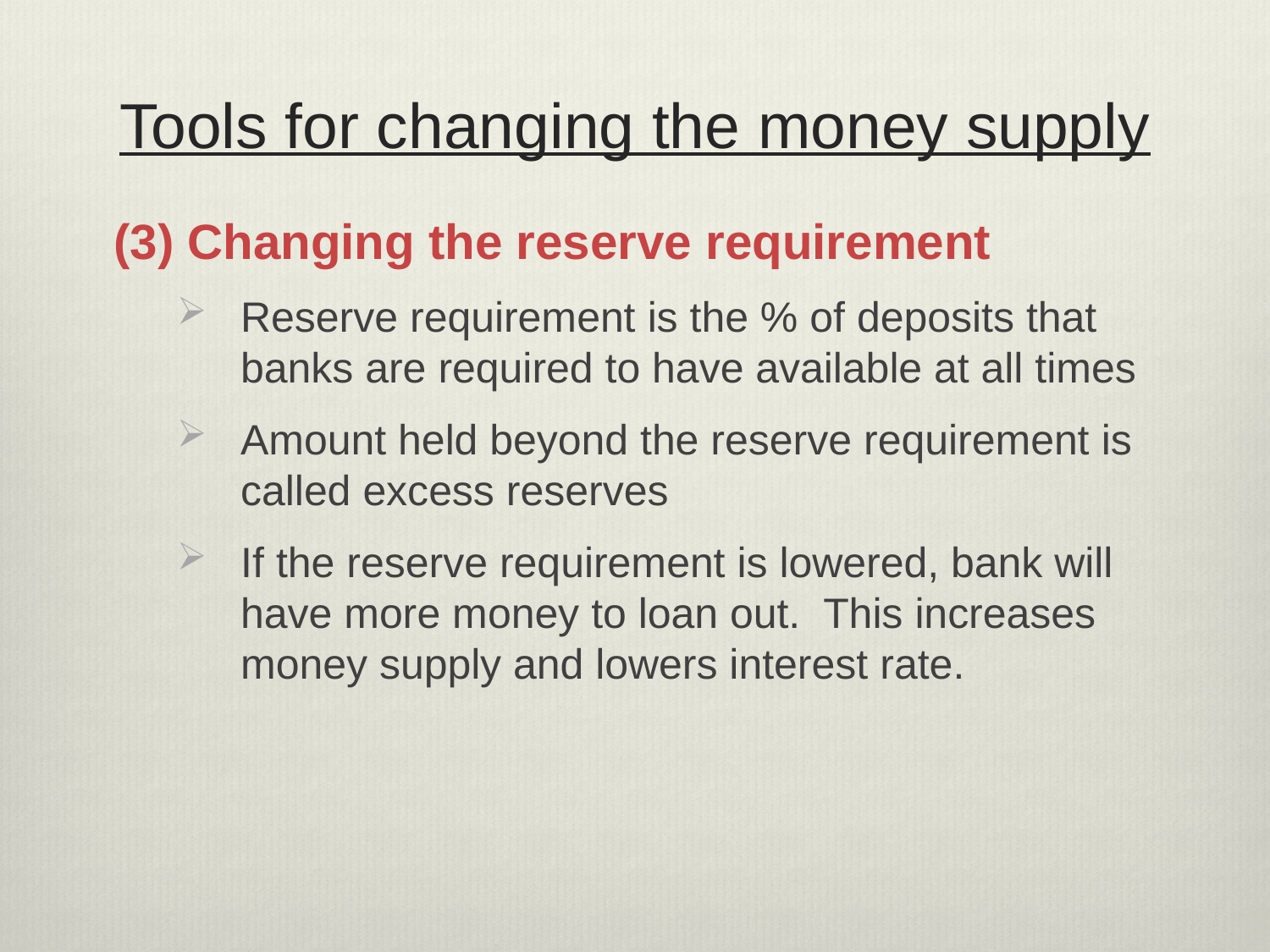

# Tools for changing the money supply
(3) Changing the reserve requirement
Reserve requirement is the % of deposits that banks are required to have available at all times
Amount held beyond the reserve requirement is called excess reserves
If the reserve requirement is lowered, bank will have more money to loan out.  This increases money supply and lowers interest rate.